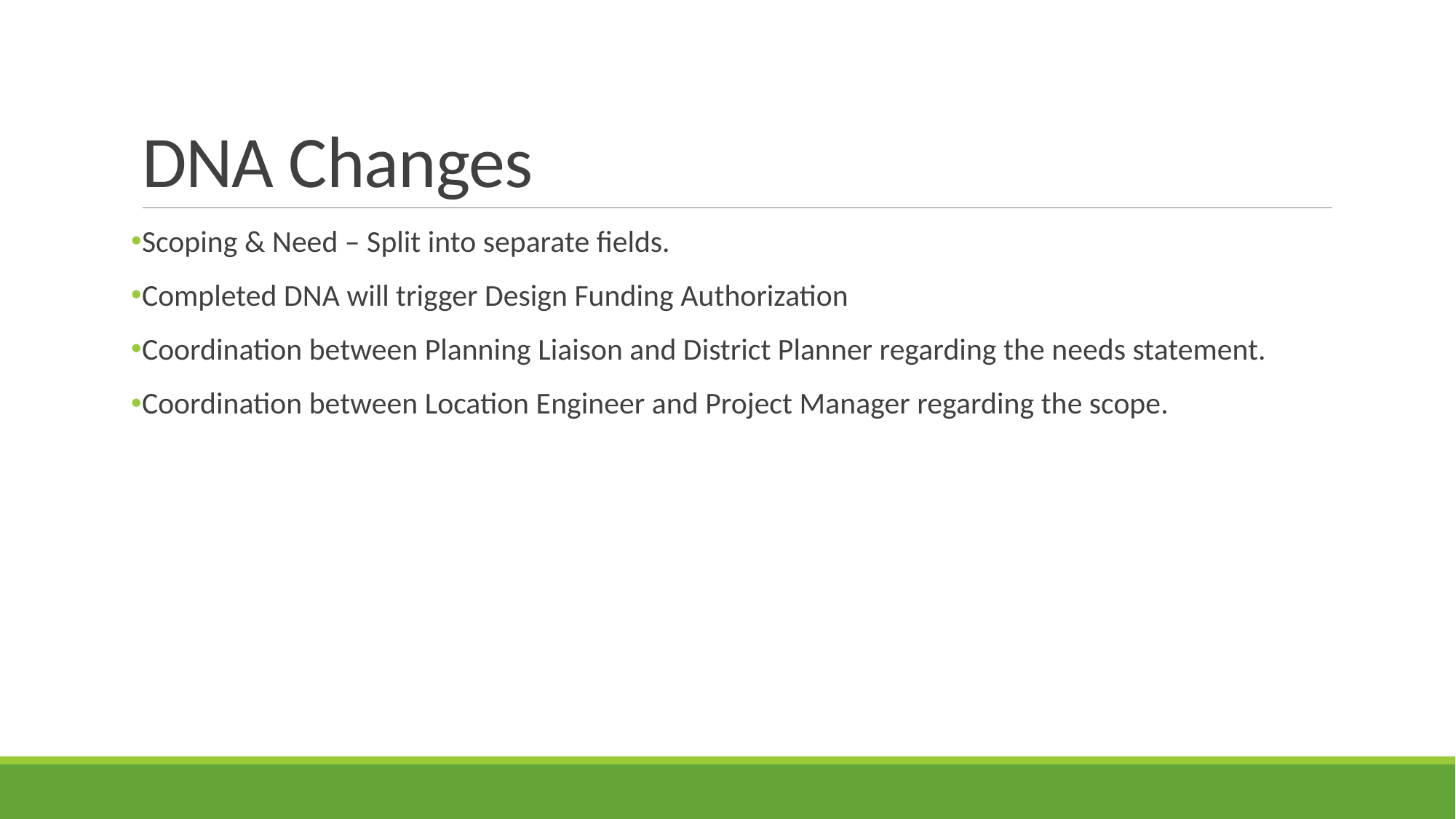

# DNA Changes
Scoping & Need – Split into separate fields.
Completed DNA will trigger Design Funding Authorization
Coordination between Planning Liaison and District Planner regarding the needs statement.
Coordination between Location Engineer and Project Manager regarding the scope.